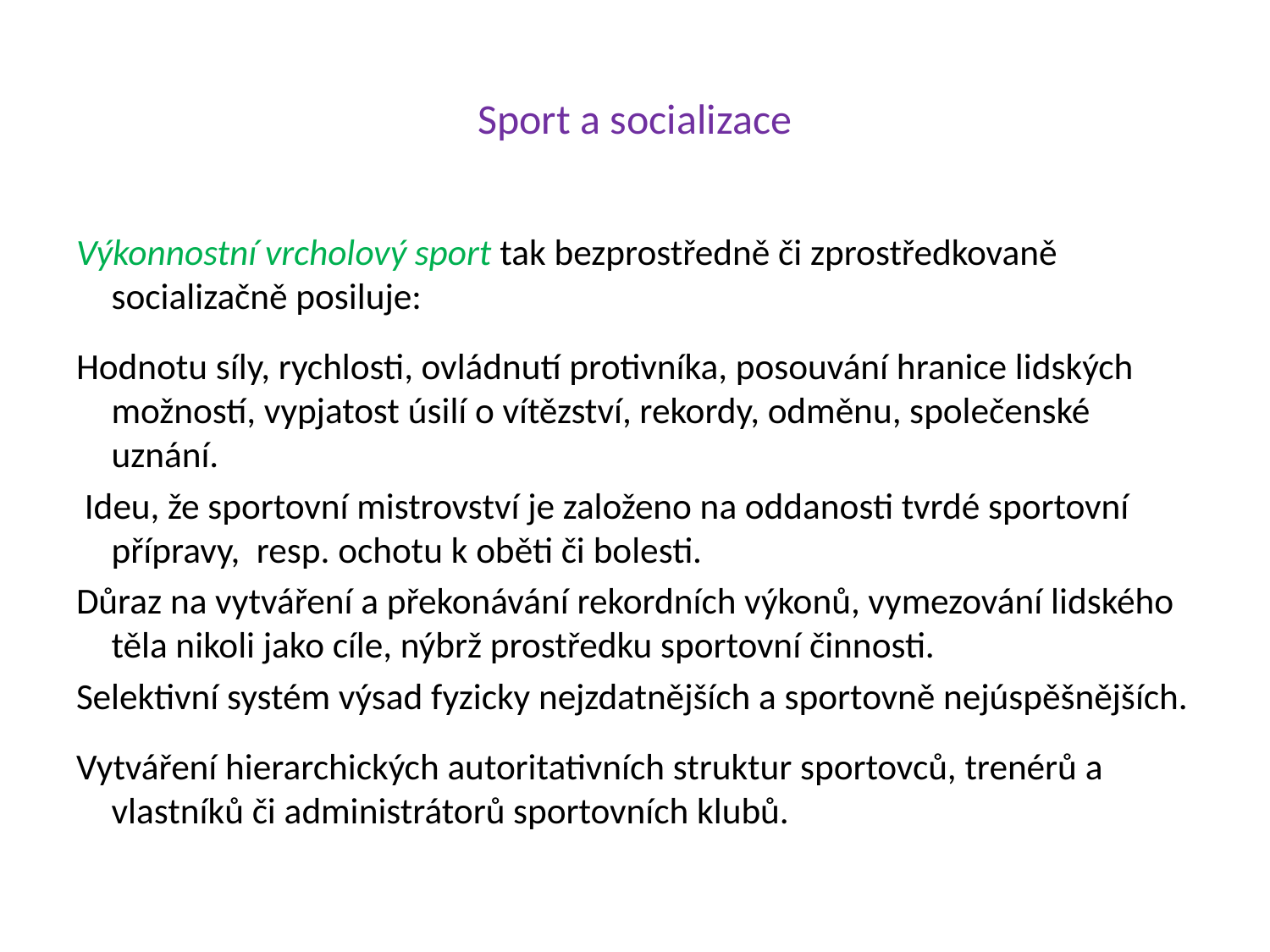

# Sport a socializace
Výkonnostní vrcholový sport tak bezprostředně či zprostředkovaně socializačně posiluje:

Hodnotu síly, rychlosti, ovládnutí protivníka, posouvání hranice lidských možností, vypjatost úsilí o vítězství, rekordy, odměnu, společenské uznání.
 Ideu, že sportovní mistrovství je založeno na oddanosti tvrdé sportovní přípravy,  resp. ochotu k oběti či bolesti.
Důraz na vytváření a překonávání rekordních výkonů, vymezování lidského těla nikoli jako cíle, nýbrž prostředku sportovní činnosti.
Selektivní systém výsad fyzicky nejzdatnějších a sportovně nejúspěšnějších.

Vytváření hierarchických autoritativních struktur sportovců, trenérů a vlastníků či administrátorů sportovních klubů.